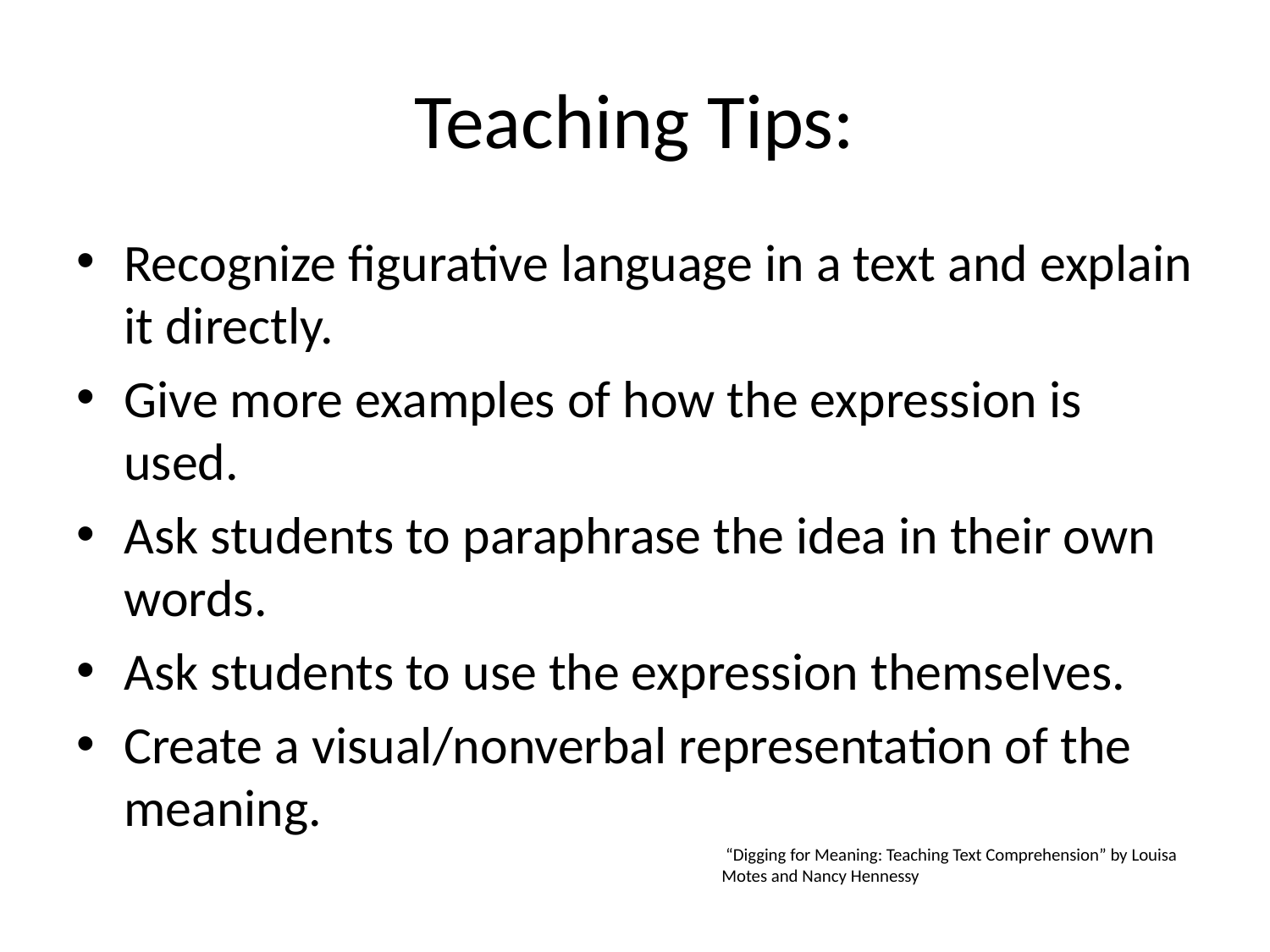

# Teaching Tips:
Recognize figurative language in a text and explain it directly.
Give more examples of how the expression is used.
Ask students to paraphrase the idea in their own words.
Ask students to use the expression themselves.
Create a visual/nonverbal representation of the meaning.
 “Digging for Meaning: Teaching Text Comprehension” by Louisa Motes and Nancy Hennessy